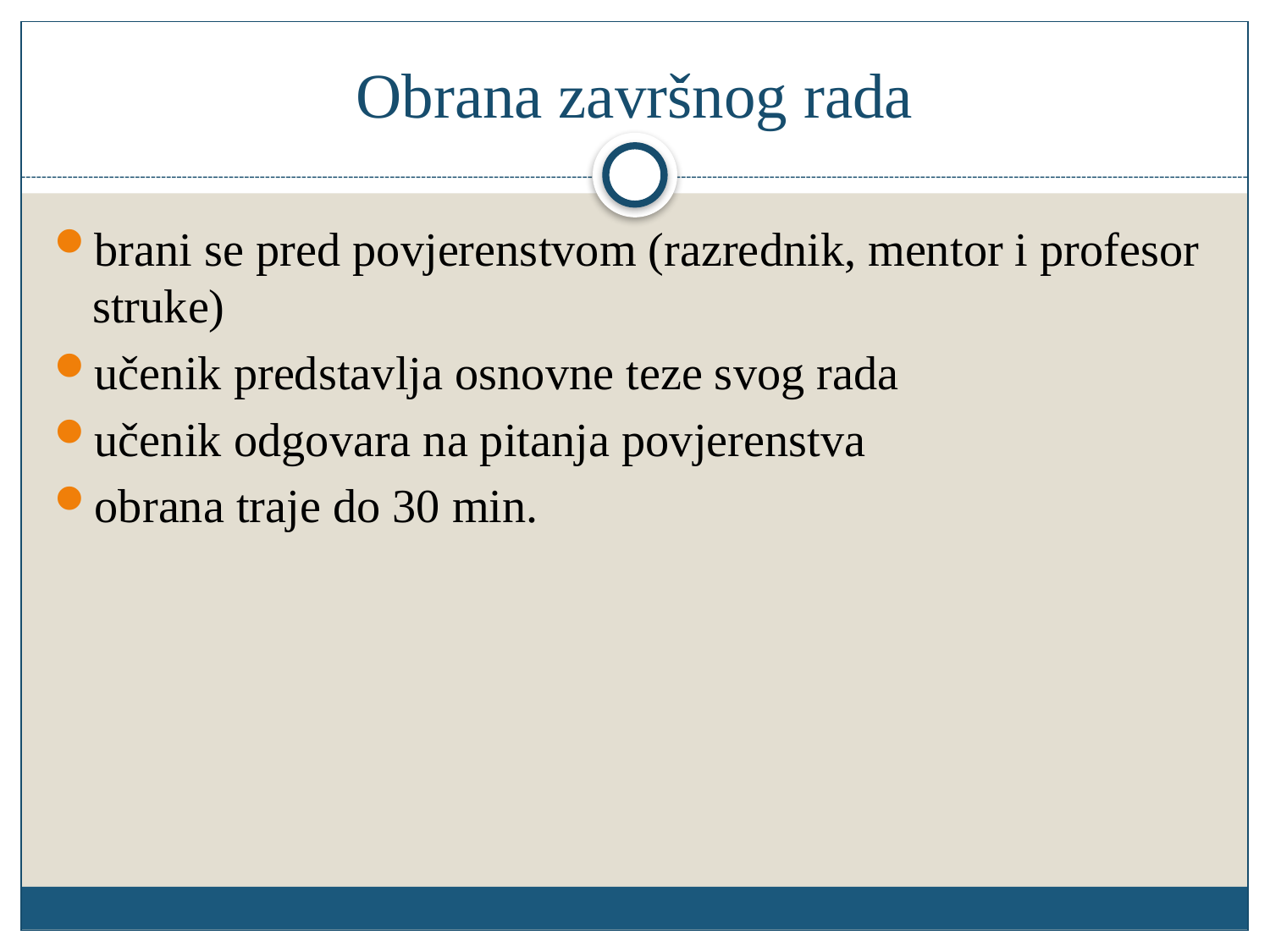

# Obrana završnog rada
brani se pred povjerenstvom (razrednik, mentor i profesor struke)
učenik predstavlja osnovne teze svog rada
učenik odgovara na pitanja povjerenstva
obrana traje do 30 min.